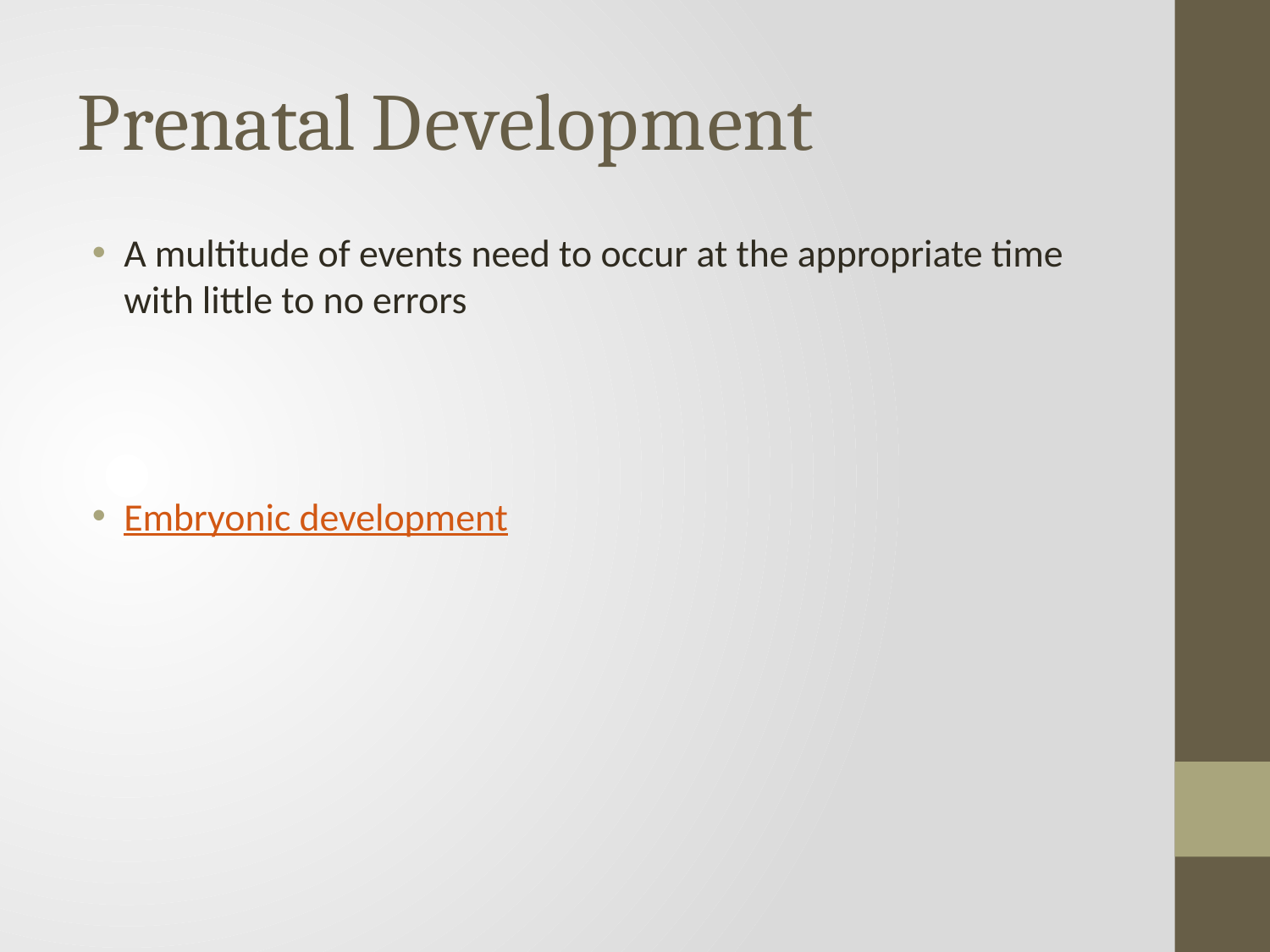

# Prenatal Development
A multitude of events need to occur at the appropriate time with little to no errors

Embryonic development